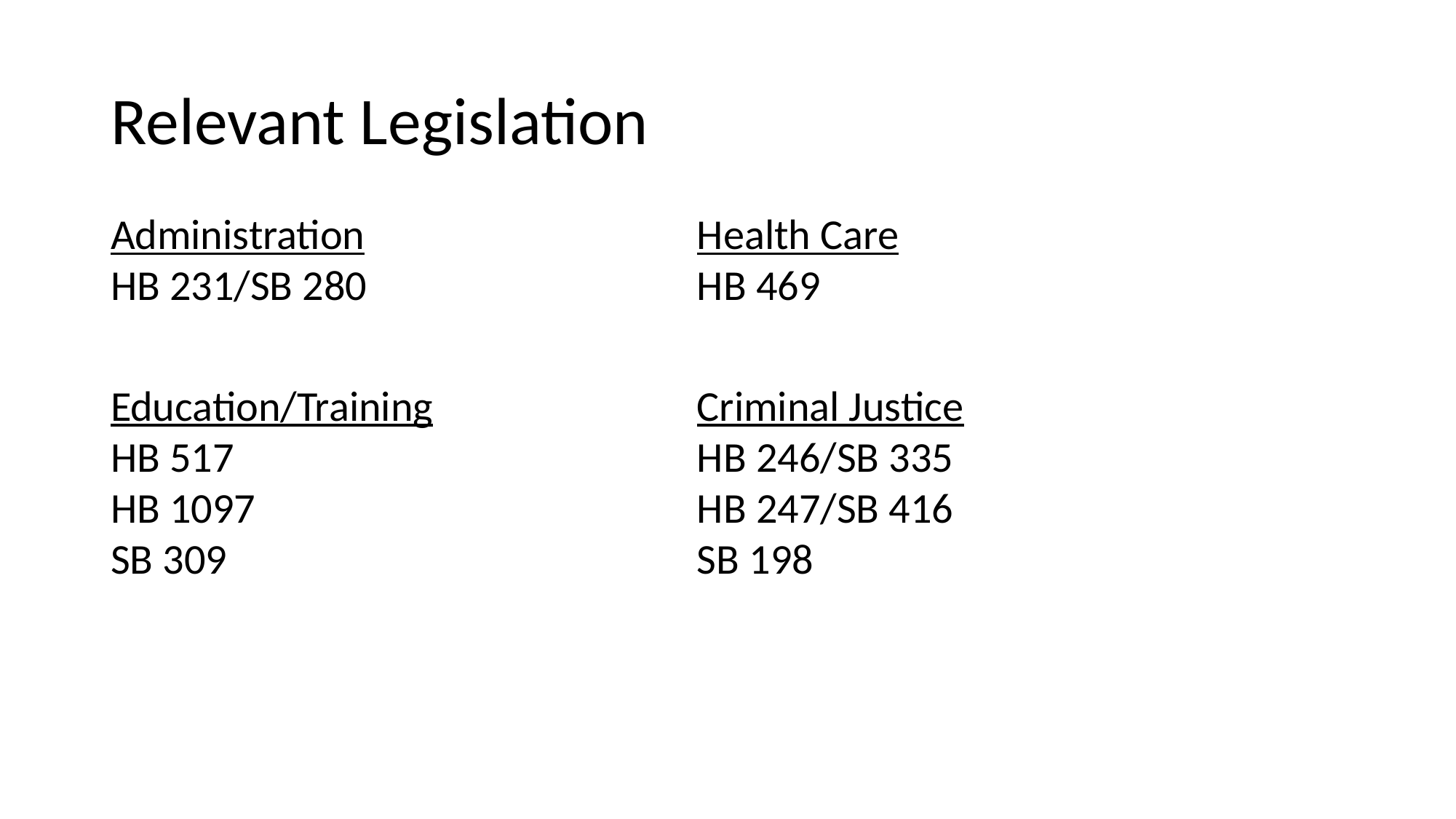

# Relevant Legislation
Health Care
HB 469
Administration
HB 231/SB 280
Education/Training
HB 517
HB 1097
SB 309
Criminal Justice
HB 246/SB 335
HB 247/SB 416
SB 198